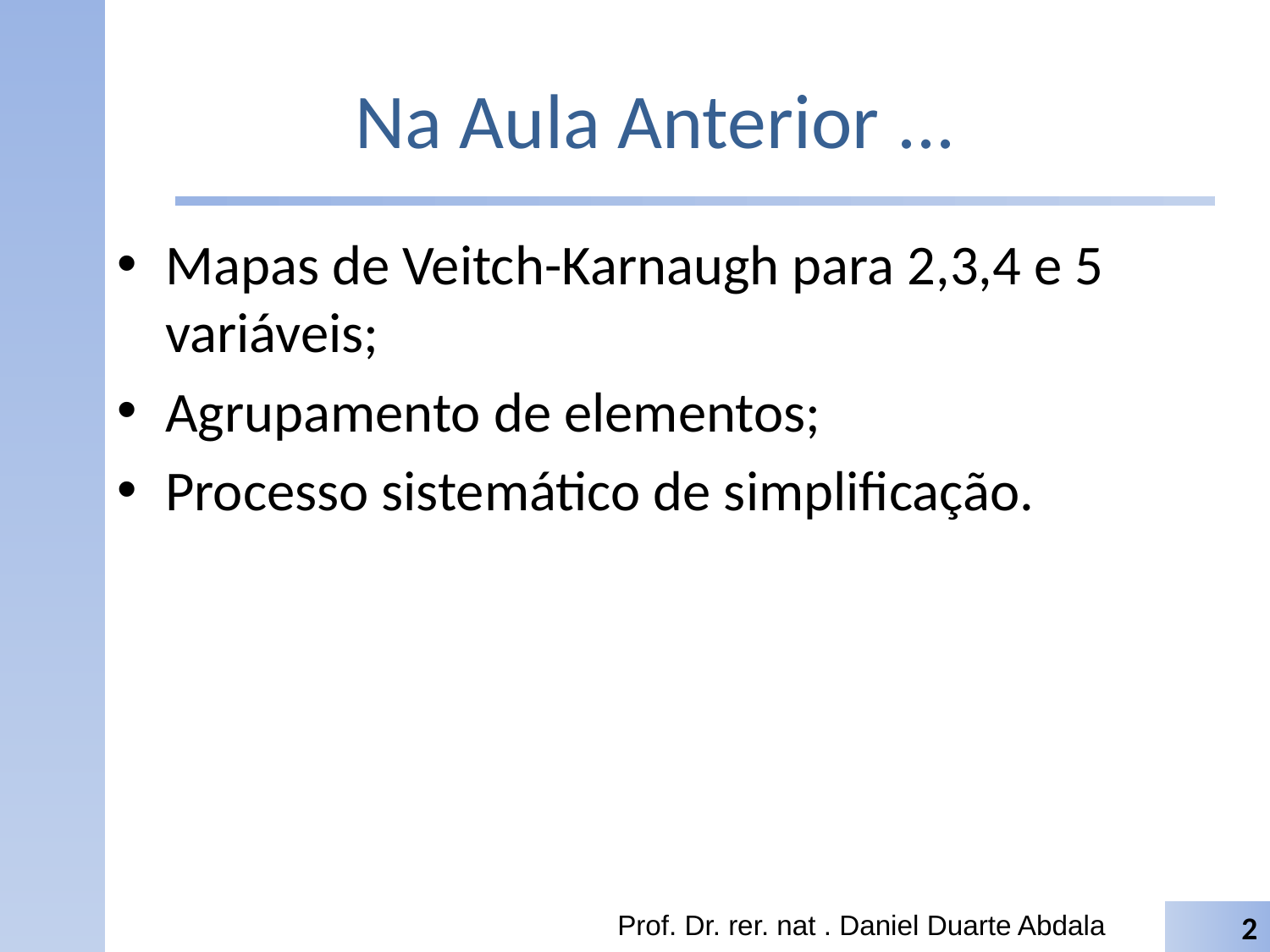

# Na Aula Anterior ...
Mapas de Veitch-Karnaugh para 2,3,4 e 5 variáveis;
Agrupamento de elementos;
Processo sistemático de simplificação.

Prof. Dr. rer. nat . Daniel Duarte Abdala
2